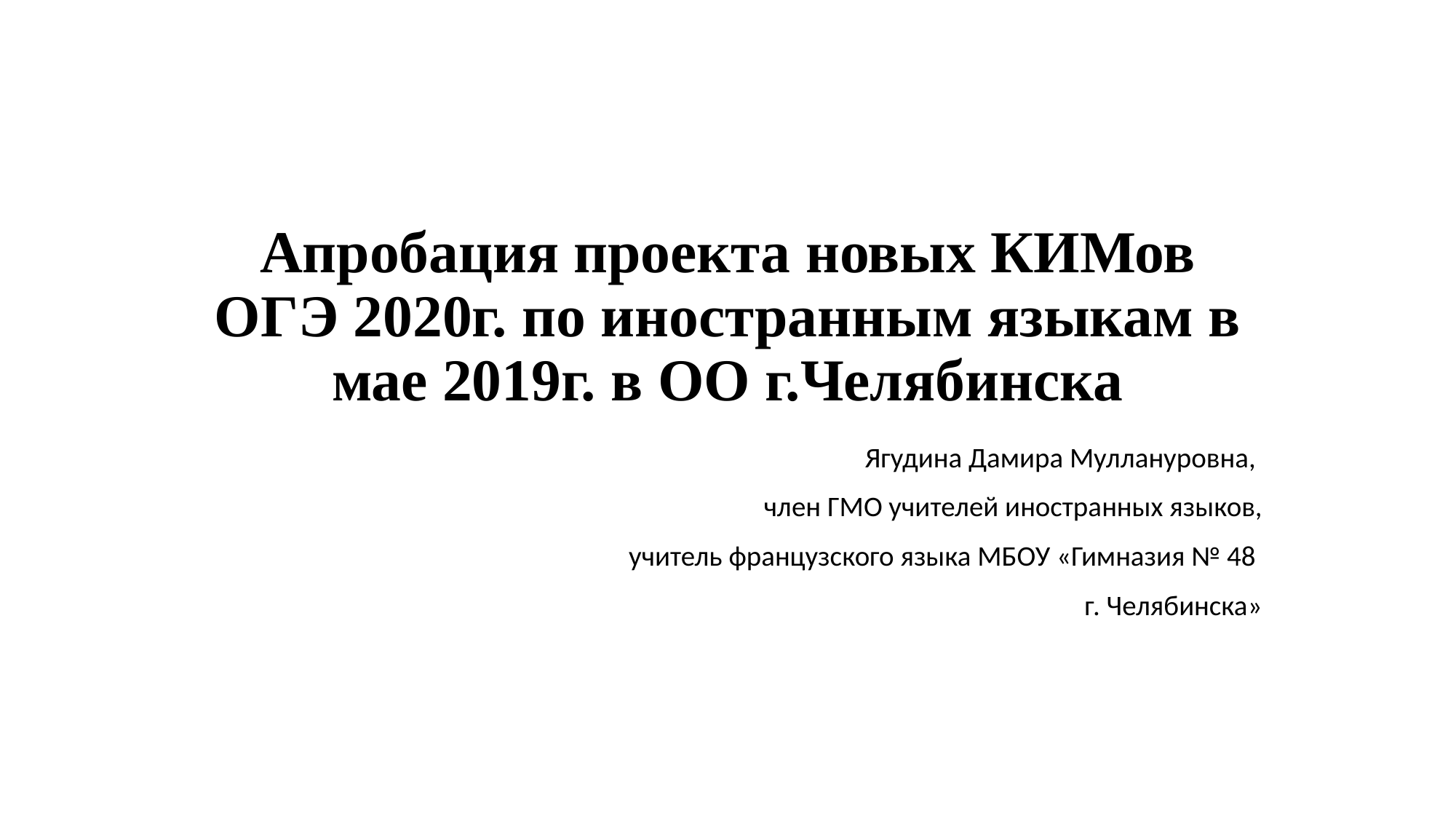

# Апробация проекта новых КИМов ОГЭ 2020г. по иностранным языкам в мае 2019г. в ОО г.Челябинска
Ягудина Дамира Муллануровна,
член ГМО учителей иностранных языков,
учитель французского языка МБОУ «Гимназия № 48
г. Челябинска»